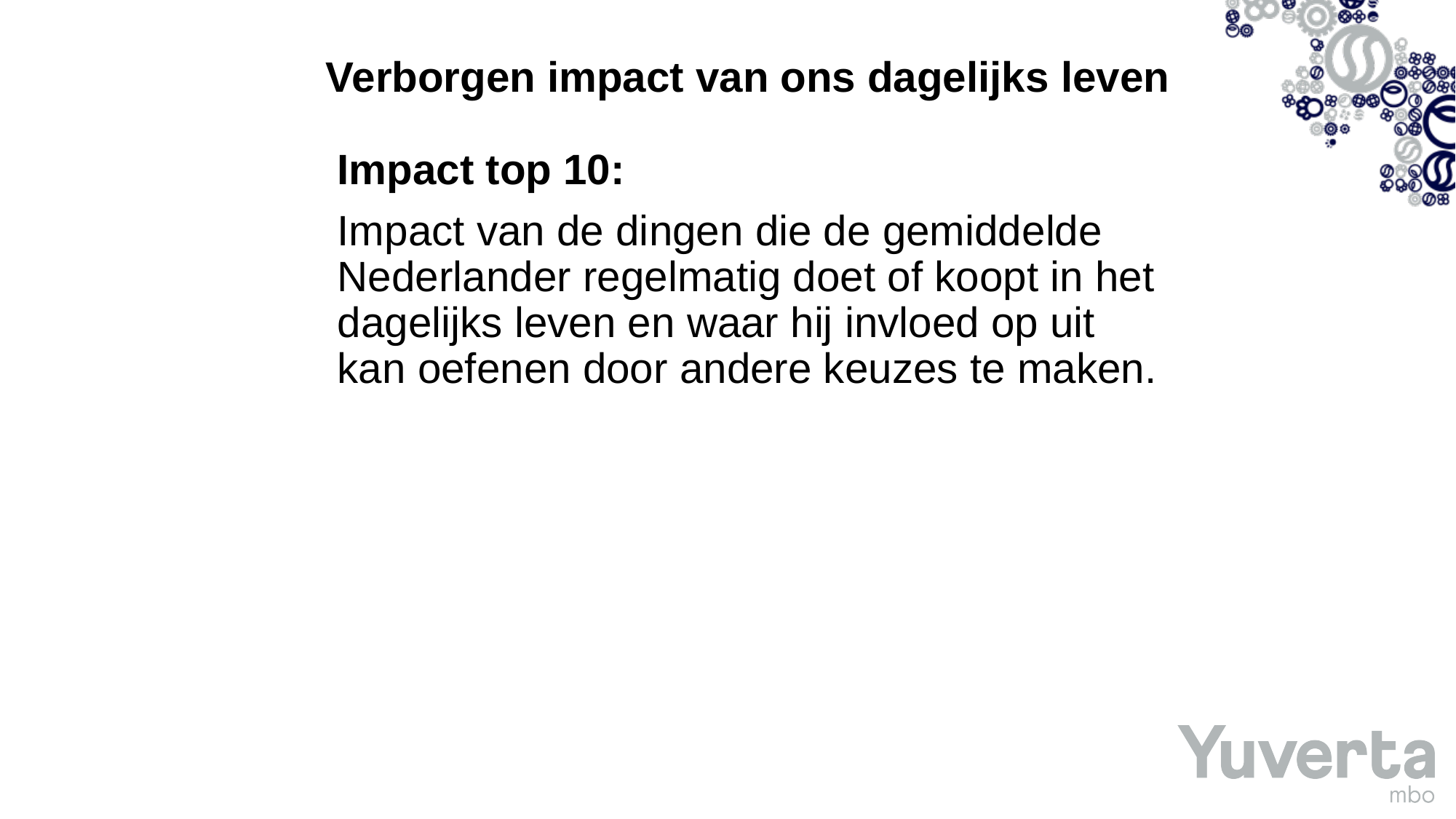

# Verborgen impact van ons dagelijks leven
Impact top 10:
Impact van de dingen die de gemiddelde Nederlander regelmatig doet of koopt in het dagelijks leven en waar hij invloed op uit kan oefenen door andere keuzes te maken.